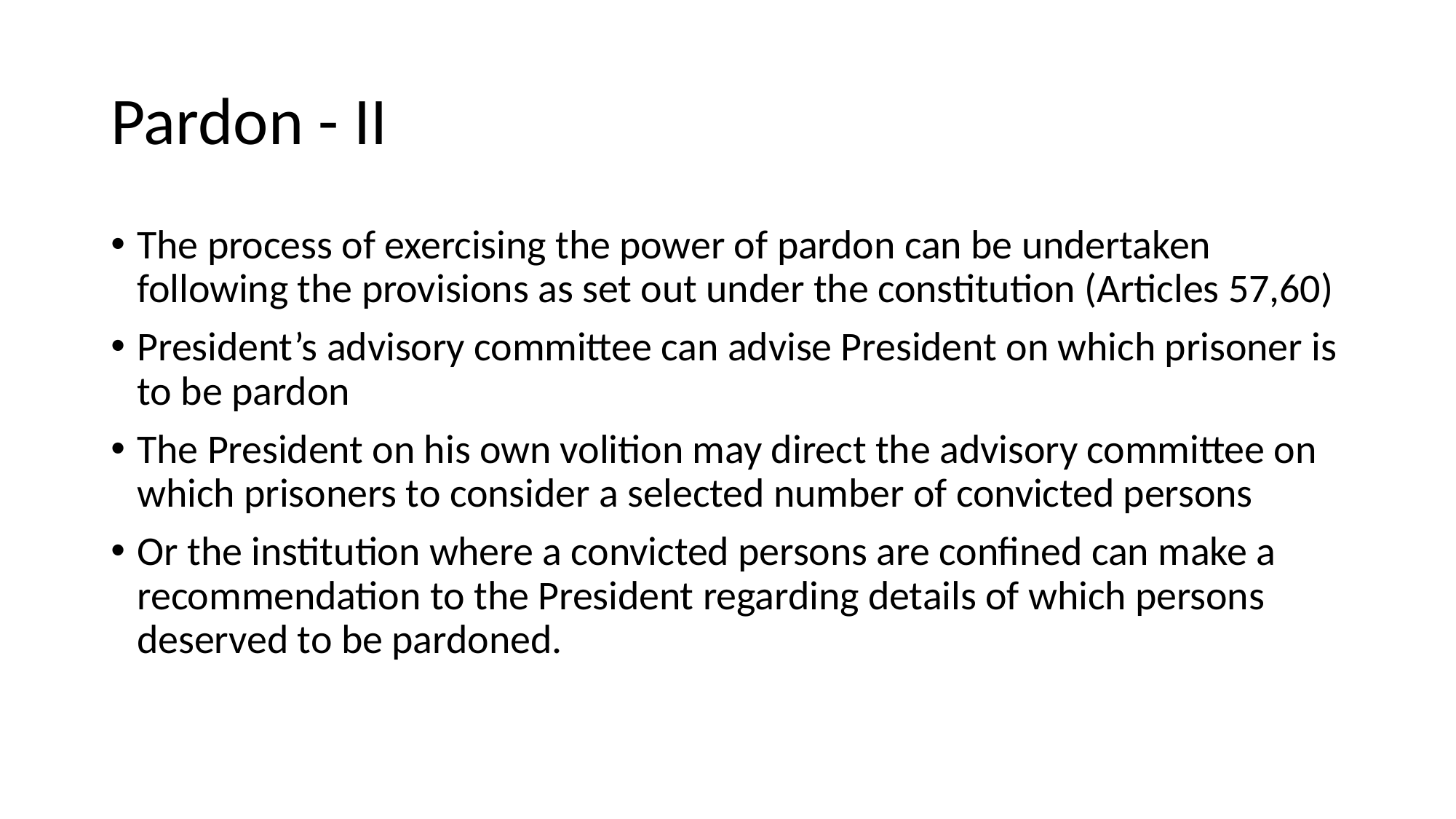

# Pardon - II
The process of exercising the power of pardon can be undertaken following the provisions as set out under the constitution (Articles 57,60)
President’s advisory committee can advise President on which prisoner is to be pardon
The President on his own volition may direct the advisory committee on which prisoners to consider a selected number of convicted persons
Or the institution where a convicted persons are confined can make a recommendation to the President regarding details of which persons deserved to be pardoned.